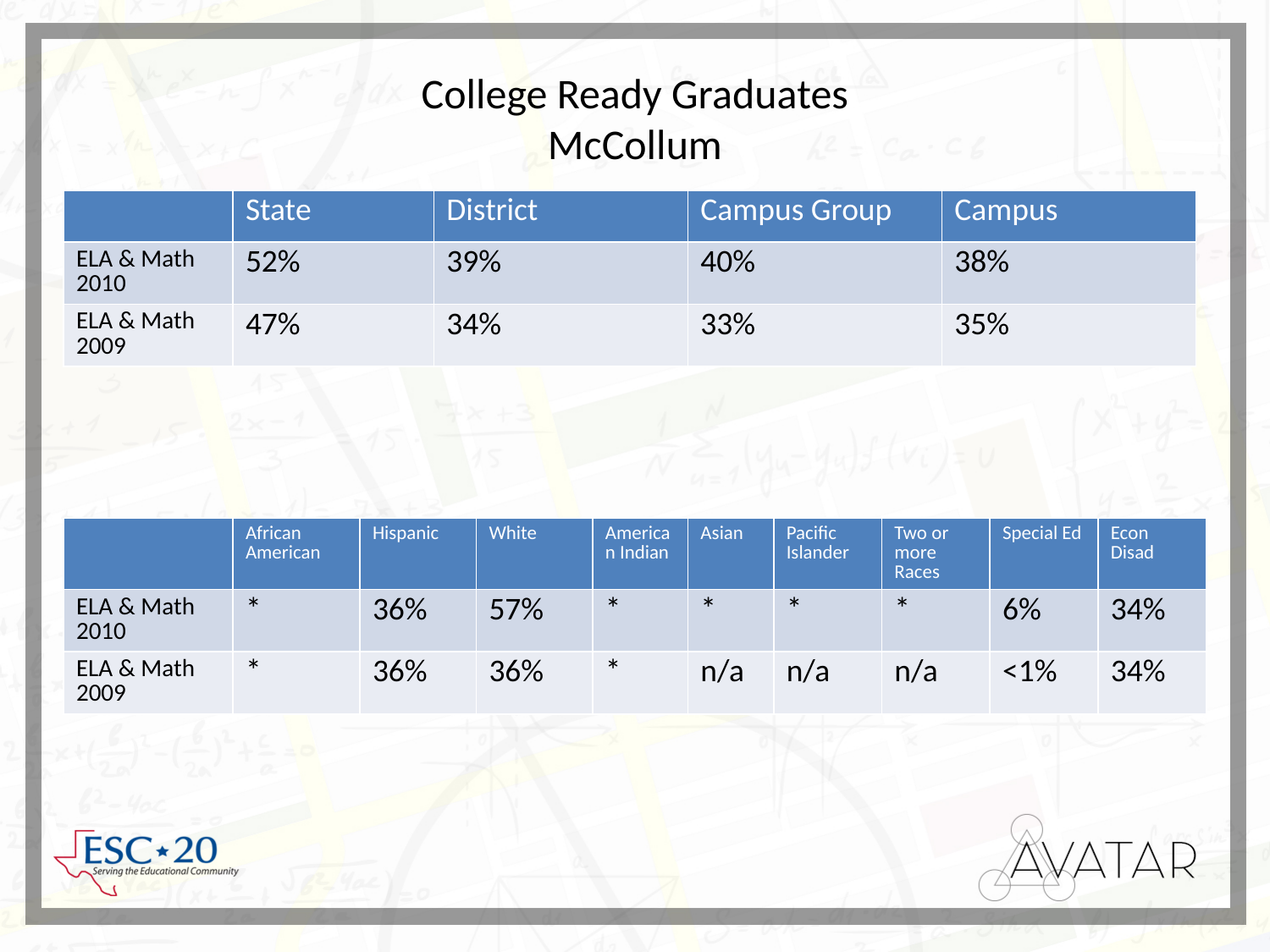

# College Ready Graduates McCollum
|  | State | District | Campus Group | Campus |
| --- | --- | --- | --- | --- |
| ELA & Math 2010 | 52% | 39% | 40% | 38% |
| ELA & Math 2009 | 47% | 34% | 33% | 35% |
|  | African American | Hispanic | White | American Indian | Asian | Pacific Islander | Two or more Races | Special Ed | Econ Disad |
| --- | --- | --- | --- | --- | --- | --- | --- | --- | --- |
| ELA & Math 2010 | \* | 36% | 57% | \* | \* | \* | \* | 6% | 34% |
| ELA & Math 2009 | \* | 36% | 36% | \* | n/a | n/a | n/a | <1% | 34% |